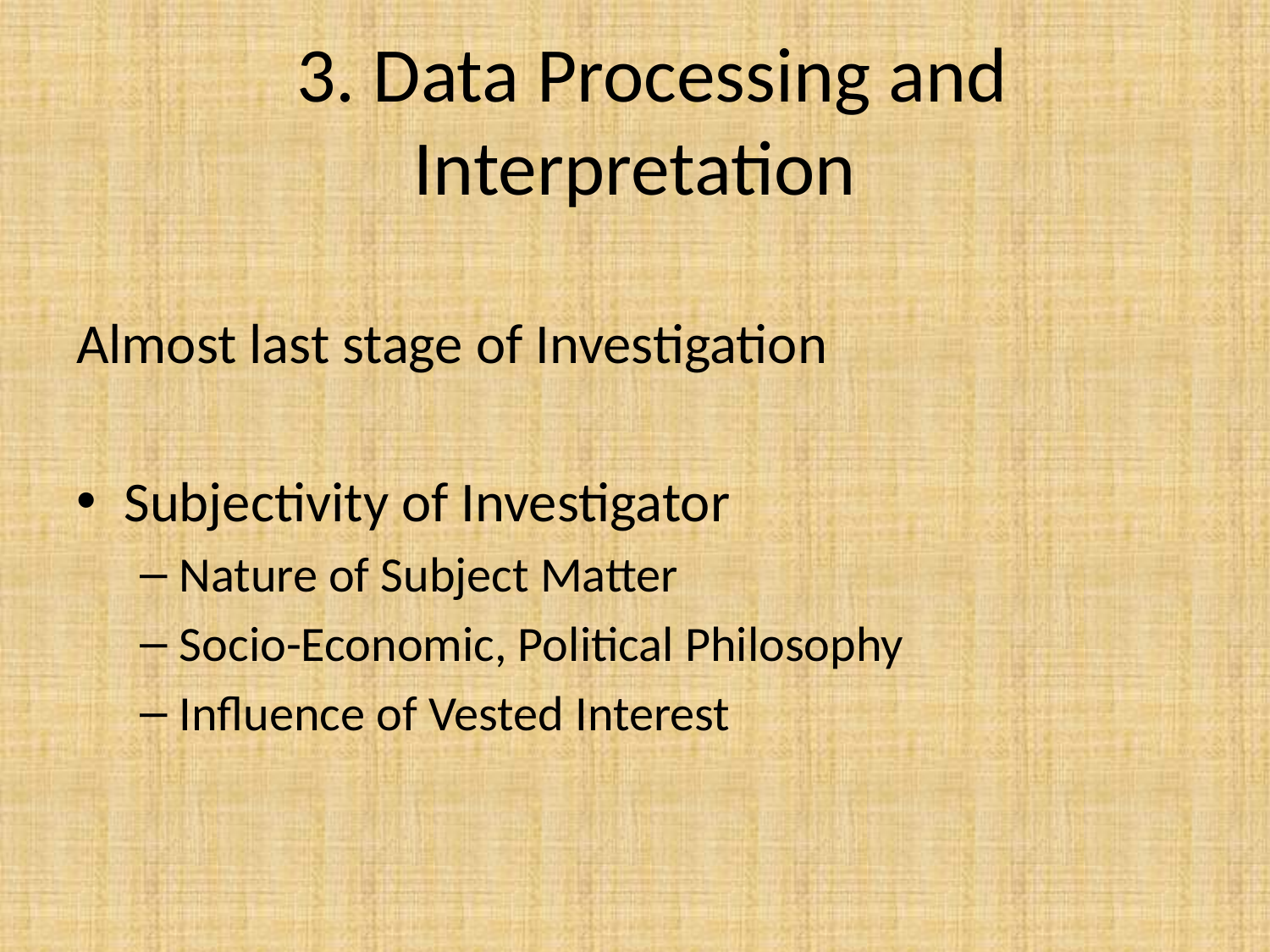

# 3. Data Processing and Interpretation

Almost last stage of Investigation

Subjectivity of Investigator
Nature of Subject Matter
Socio-Economic, Political Philosophy
Influence of Vested Interest